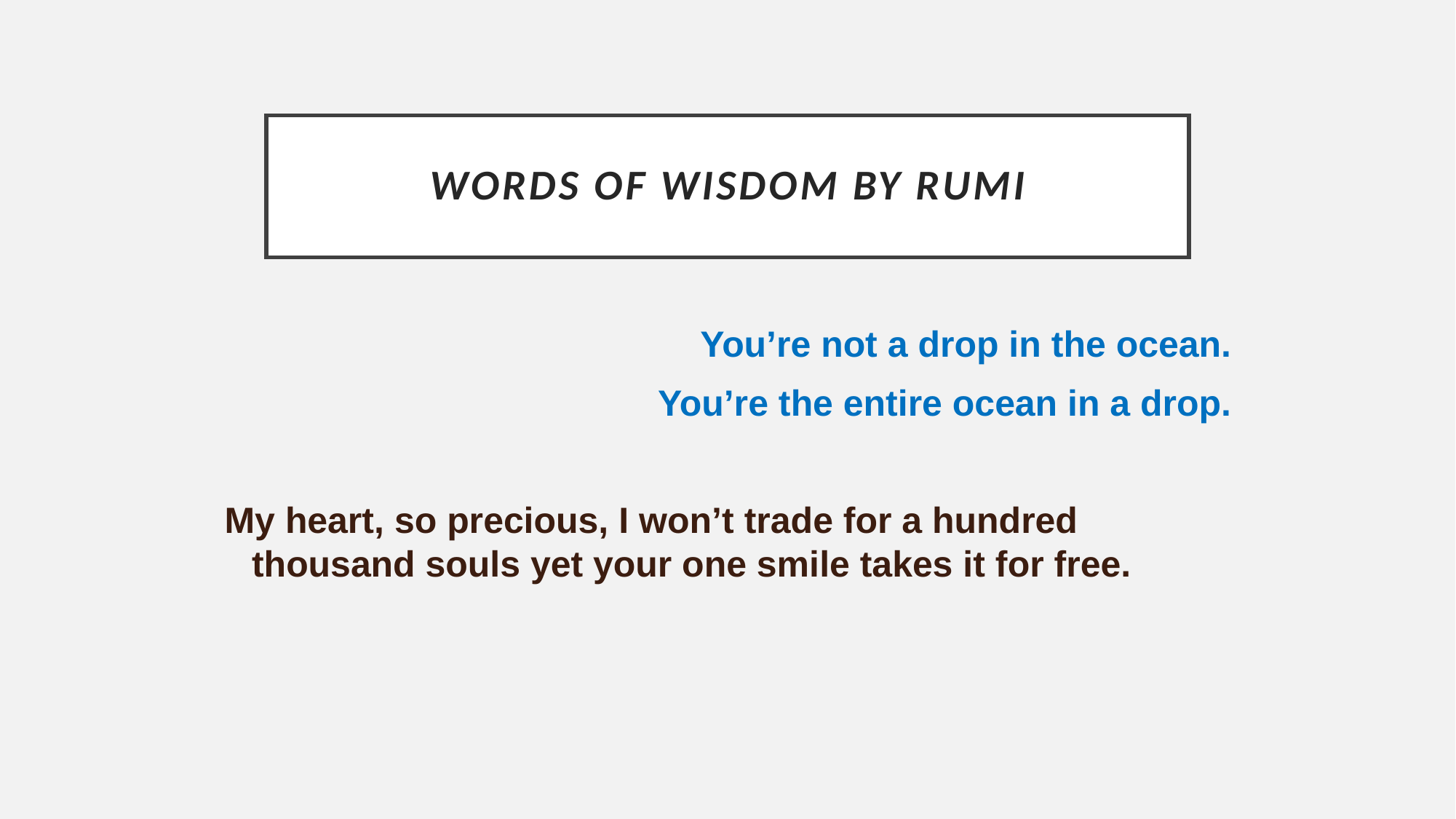

# WORDS OF WISDOM by RUMI
You’re not a drop in the ocean.
You’re the entire ocean in a drop.

My heart, so precious, I won’t trade for a hundred thousand souls yet your one smile takes it for free.